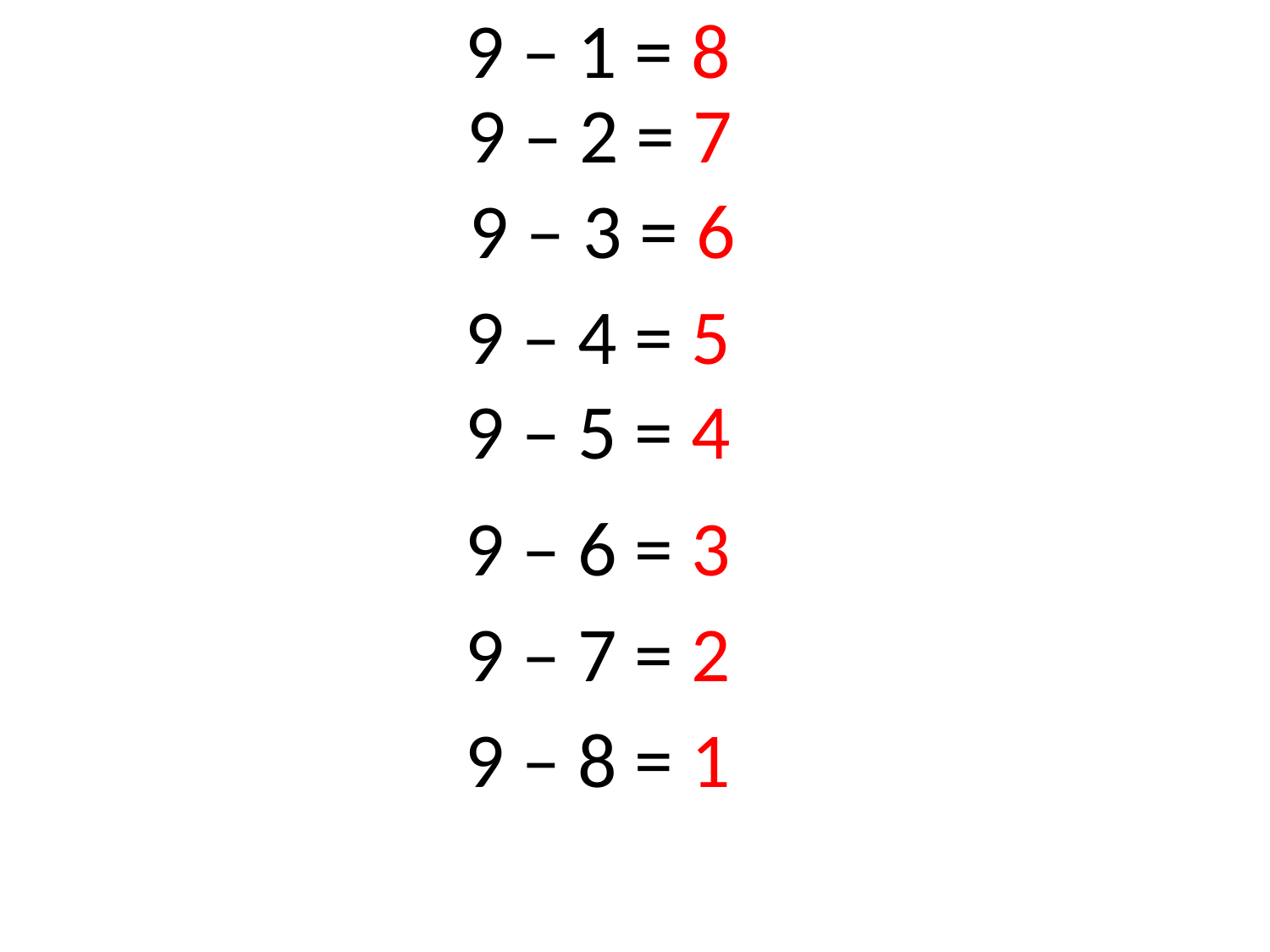

9 – 1 = 8
9 – 2 = 7
9 – 3 = 6
9 – 4 = 5
9 – 5 = 4
9 – 6 = 3
9 – 7 = 2
9 – 8 = 1